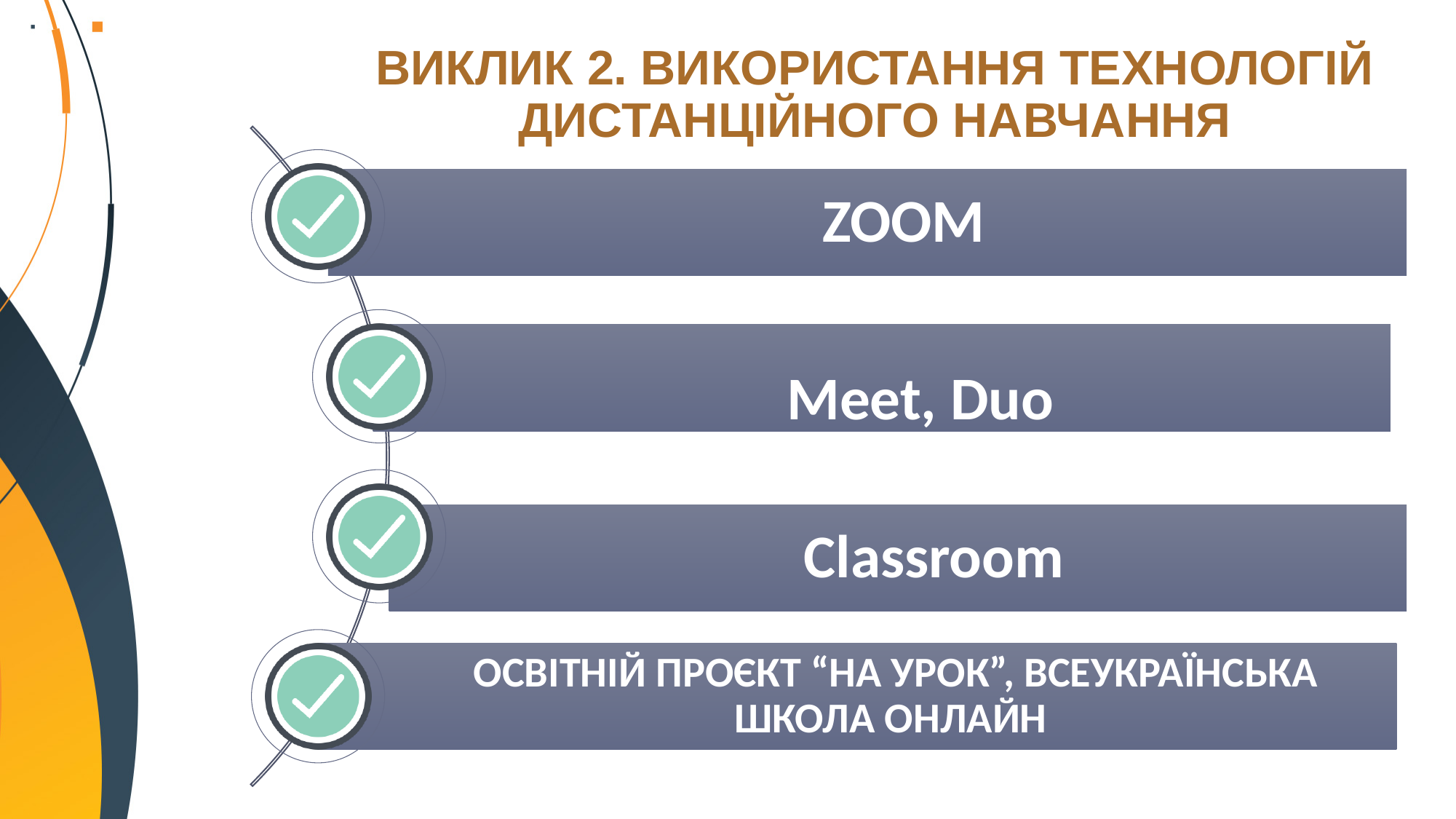

ВИКЛИК 2. ВИКОРИСТАННЯ ТЕХНОЛОГІЙ ДИСТАНЦІЙНОГО НАВЧАННЯ
ZOOM

Meet, Duo
Classroom
ОСВІТНІЙ ПРОЄКТ “НА УРОК”, ВСЕУКРАЇНСЬКА ШКОЛА ОНЛАЙН